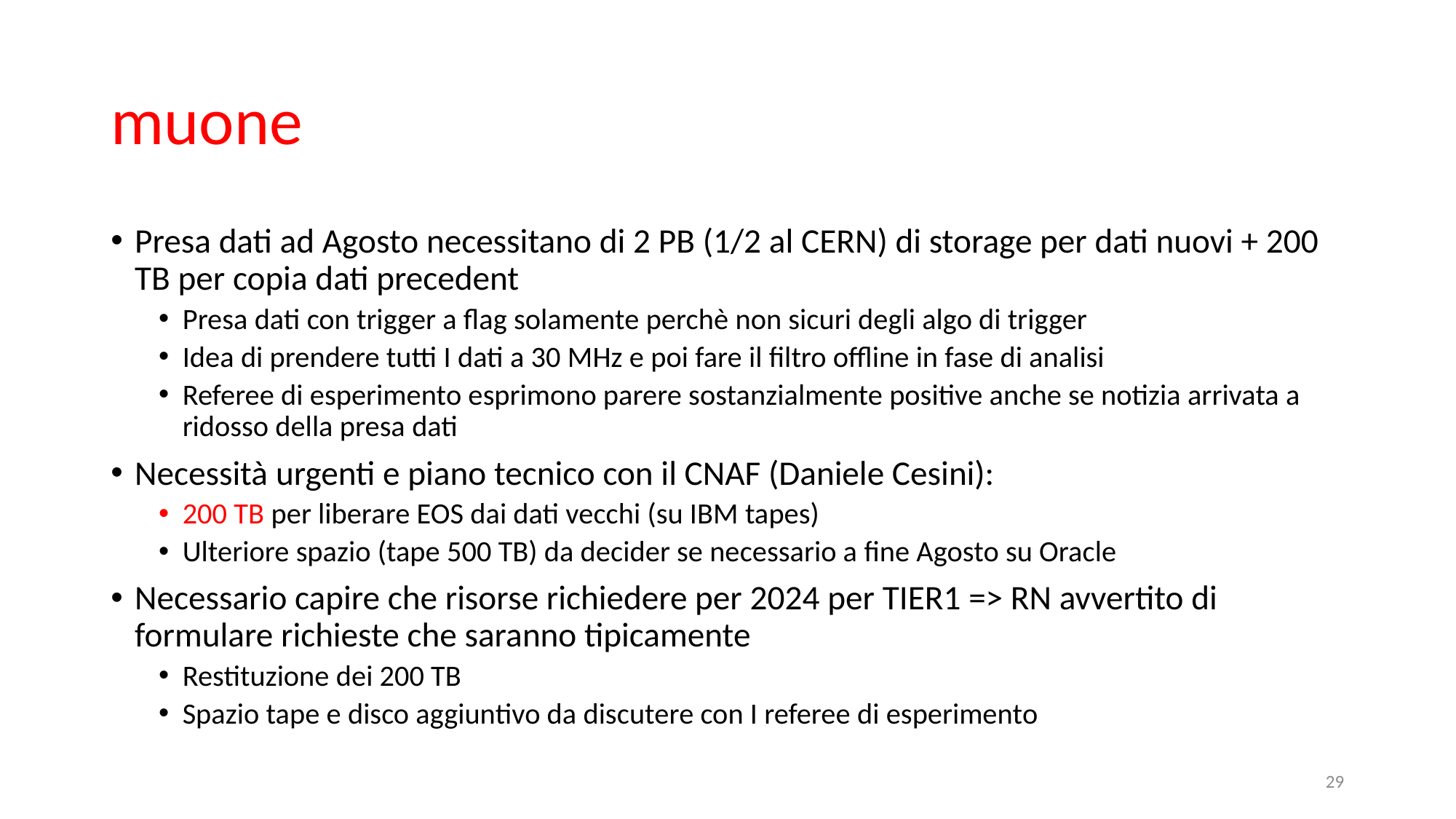

# muone
Presa dati ad Agosto necessitano di 2 PB (1/2 al CERN) di storage per dati nuovi + 200 TB per copia dati precedent
Presa dati con trigger a flag solamente perchè non sicuri degli algo di trigger
Idea di prendere tutti I dati a 30 MHz e poi fare il filtro offline in fase di analisi
Referee di esperimento esprimono parere sostanzialmente positive anche se notizia arrivata a ridosso della presa dati
Necessità urgenti e piano tecnico con il CNAF (Daniele Cesini):
200 TB per liberare EOS dai dati vecchi (su IBM tapes)
Ulteriore spazio (tape 500 TB) da decider se necessario a fine Agosto su Oracle
Necessario capire che risorse richiedere per 2024 per TIER1 => RN avvertito di formulare richieste che saranno tipicamente
Restituzione dei 200 TB
Spazio tape e disco aggiuntivo da discutere con I referee di esperimento
29